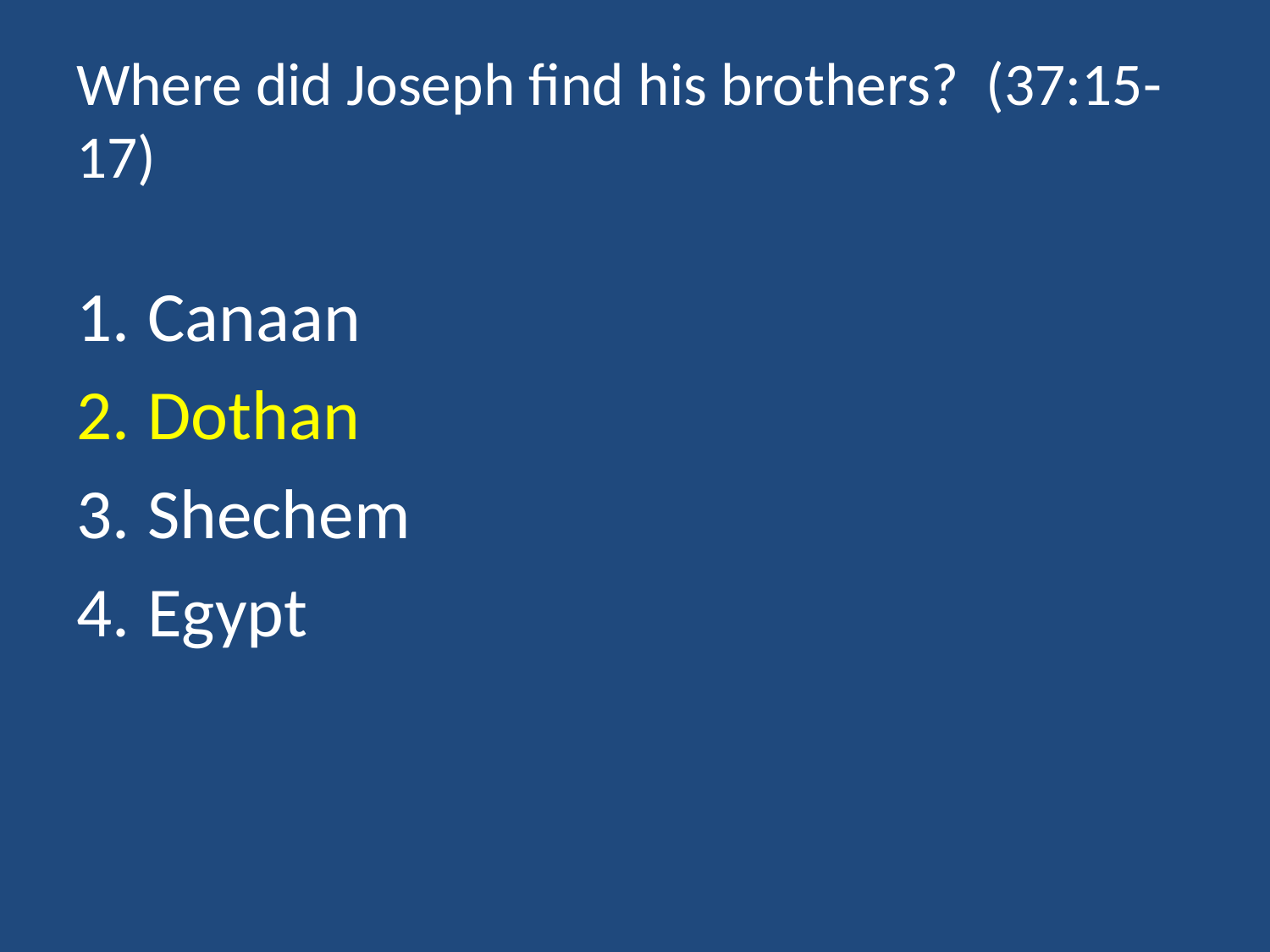

# Where did Joseph find his brothers?  (37:15-17)
Canaan
Dothan
Shechem
Egypt